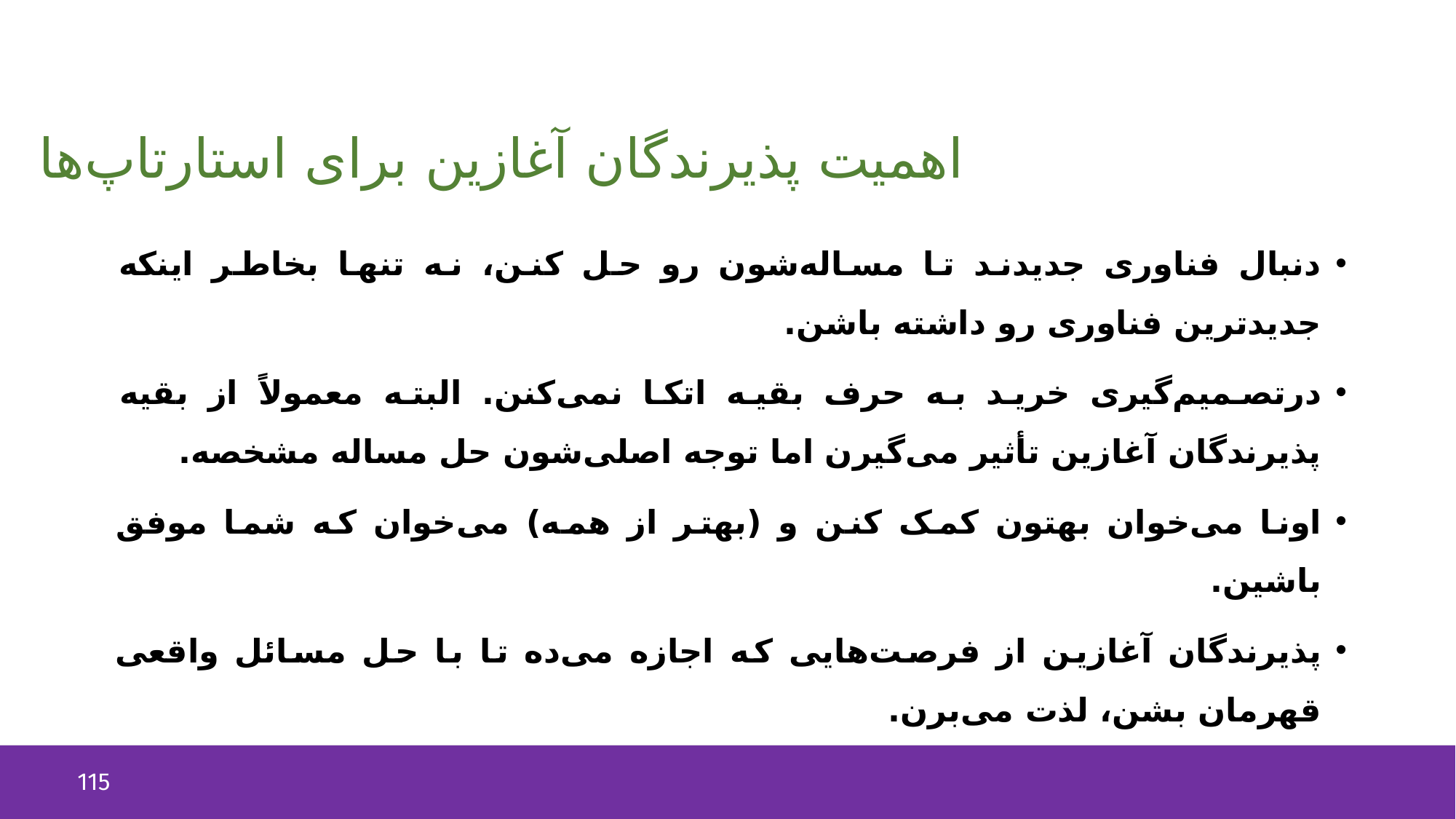

# اهمیت پذیرندگان آغازین برای استارتاپ‌ها
دنبال فناوری جدیدند تا مساله‌شون رو حل کنن، نه تنها بخاطر اینکه جدیدترین فناوری رو داشته باشن.
درتصمیم‌گیری خرید به حرف بقیه اتکا نمی‌کنن. البته معمولاً از بقیه پذیرندگان آغازین تأثیر می‌گیرن اما توجه اصلی‌شون حل مساله‌ مشخصه.
اونا می‌خوان بهتون کمک کنن و (بهتر از همه) می‌خوان که شما موفق باشین.
پذیرندگان آغازین از فرصت‌هایی که اجازه می‌ده تا با حل مسائل واقعی قهرمان بشن، لذت می‌برن.